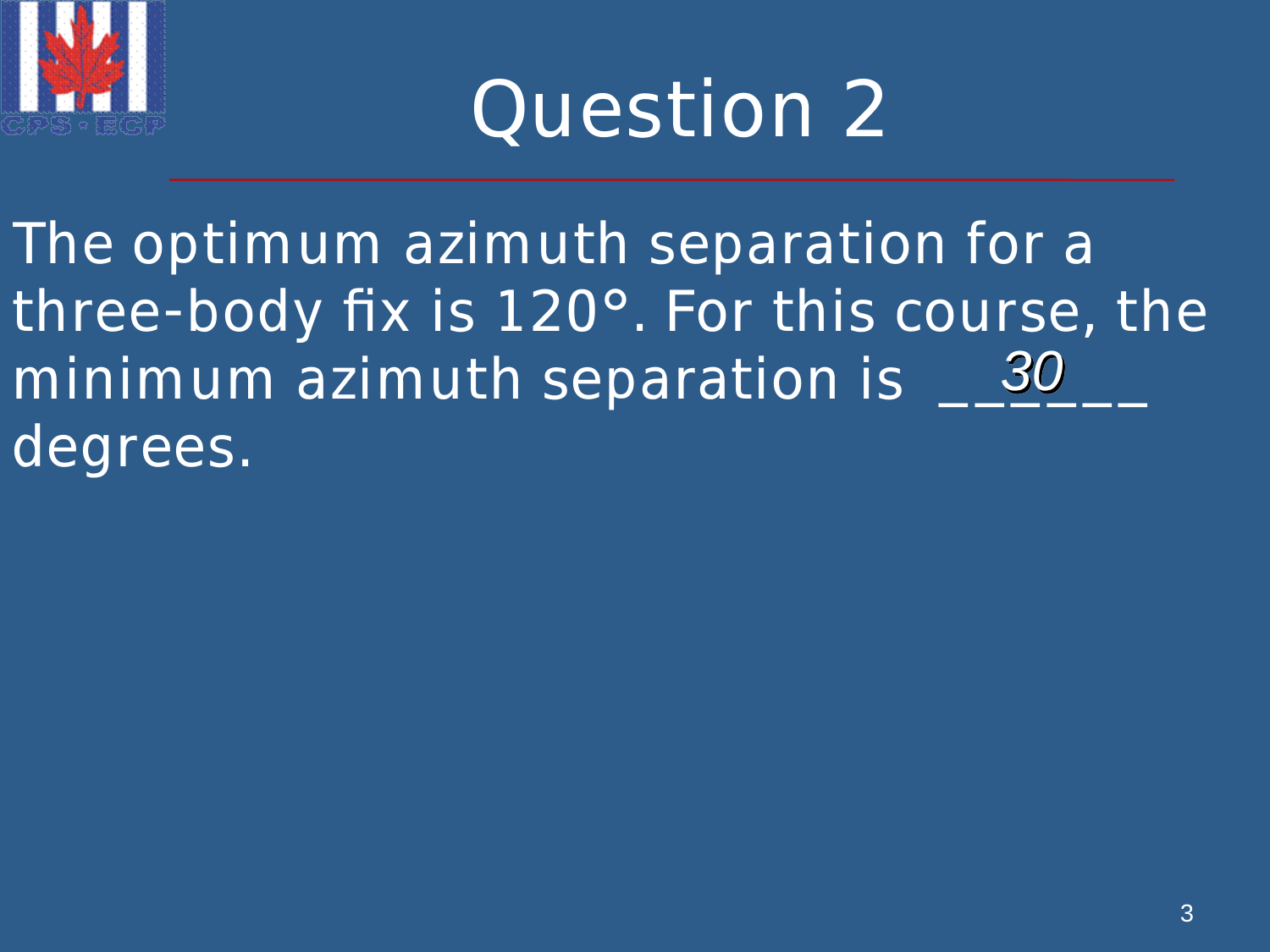

# Question 2
The optimum azimuth separation for a three-body fix is 120°. For this course, the minimum azimuth separation is  ______ degrees.

30
3